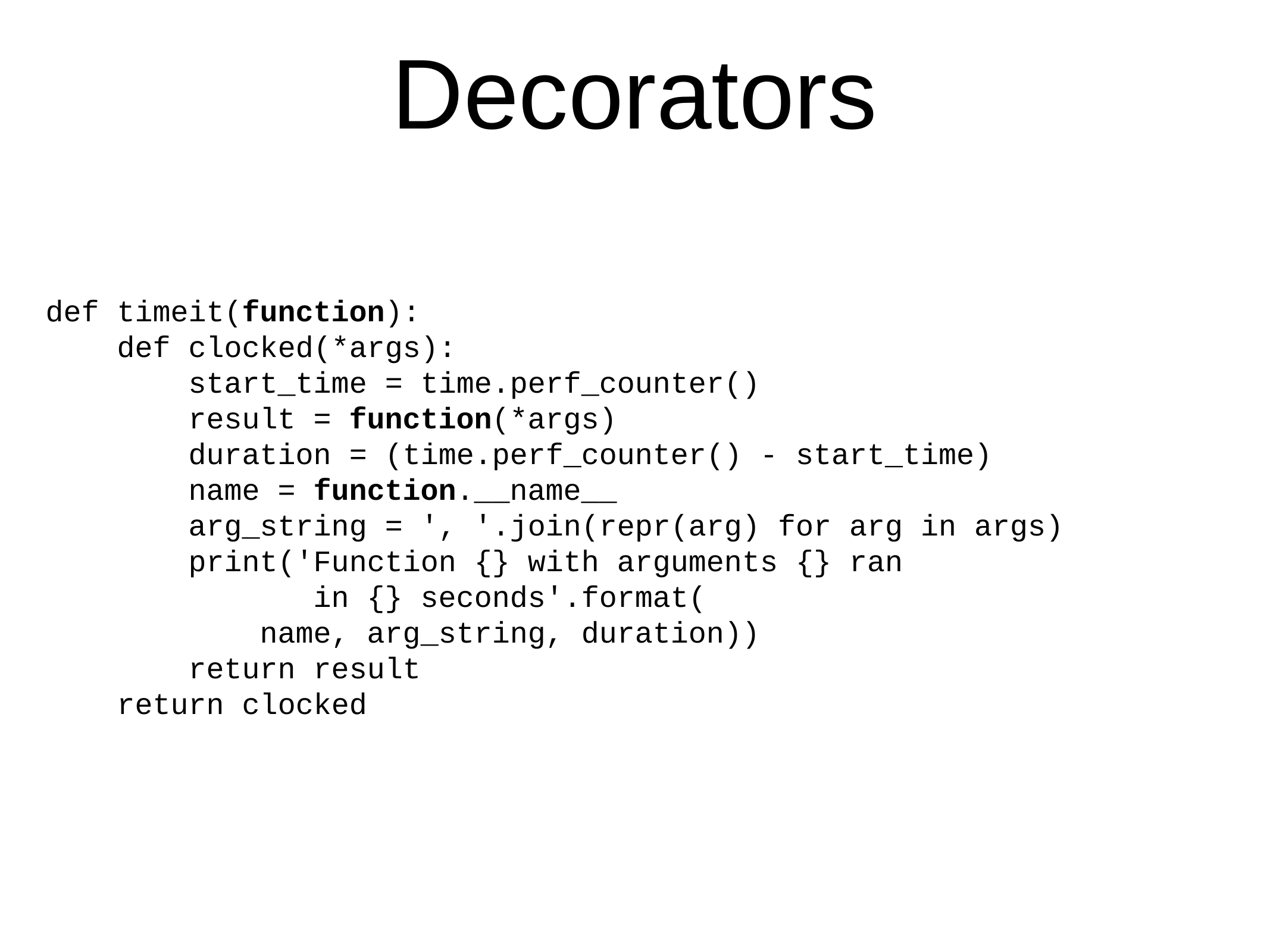

# Decorators
def timeit(function):
    def clocked(*args):
        start_time = time.perf_counter()
        result = function(*args)
        duration = (time.perf_counter() - start_time)
        name = function.__name__
        arg_string = ', '.join(repr(arg) for arg in args)
        print('Function {} with arguments {} ran
               in {} seconds'.format(
            name, arg_string, duration))
        return result
    return clocked